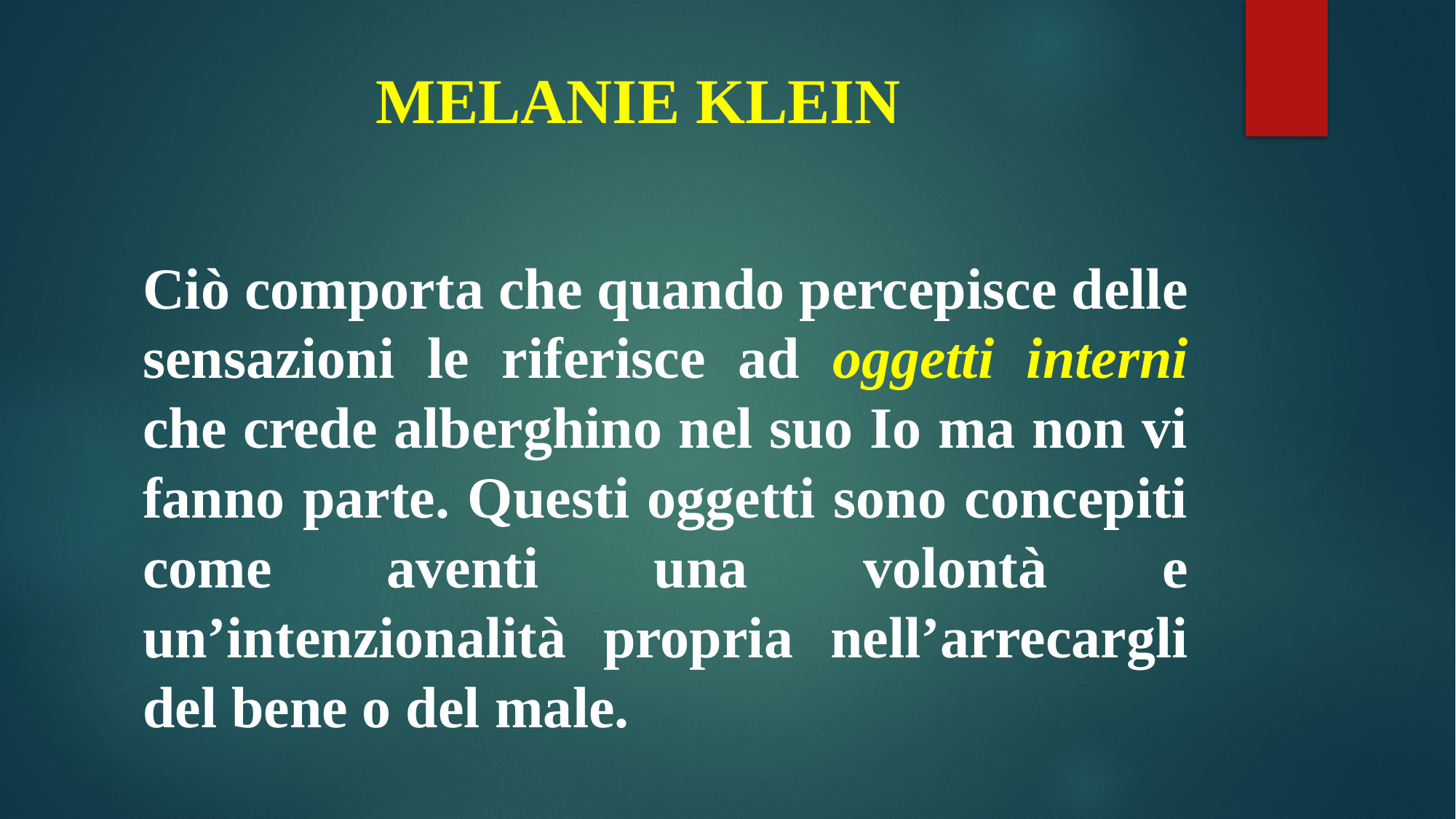

# MELANIE KLEIN
Ciò comporta che quando percepisce delle sensazioni le riferisce ad oggetti interni che crede alberghino nel suo Io ma non vi fanno parte. Questi oggetti sono concepiti come aventi una volontà e un’intenzionalità propria nell’arrecargli del bene o del male.